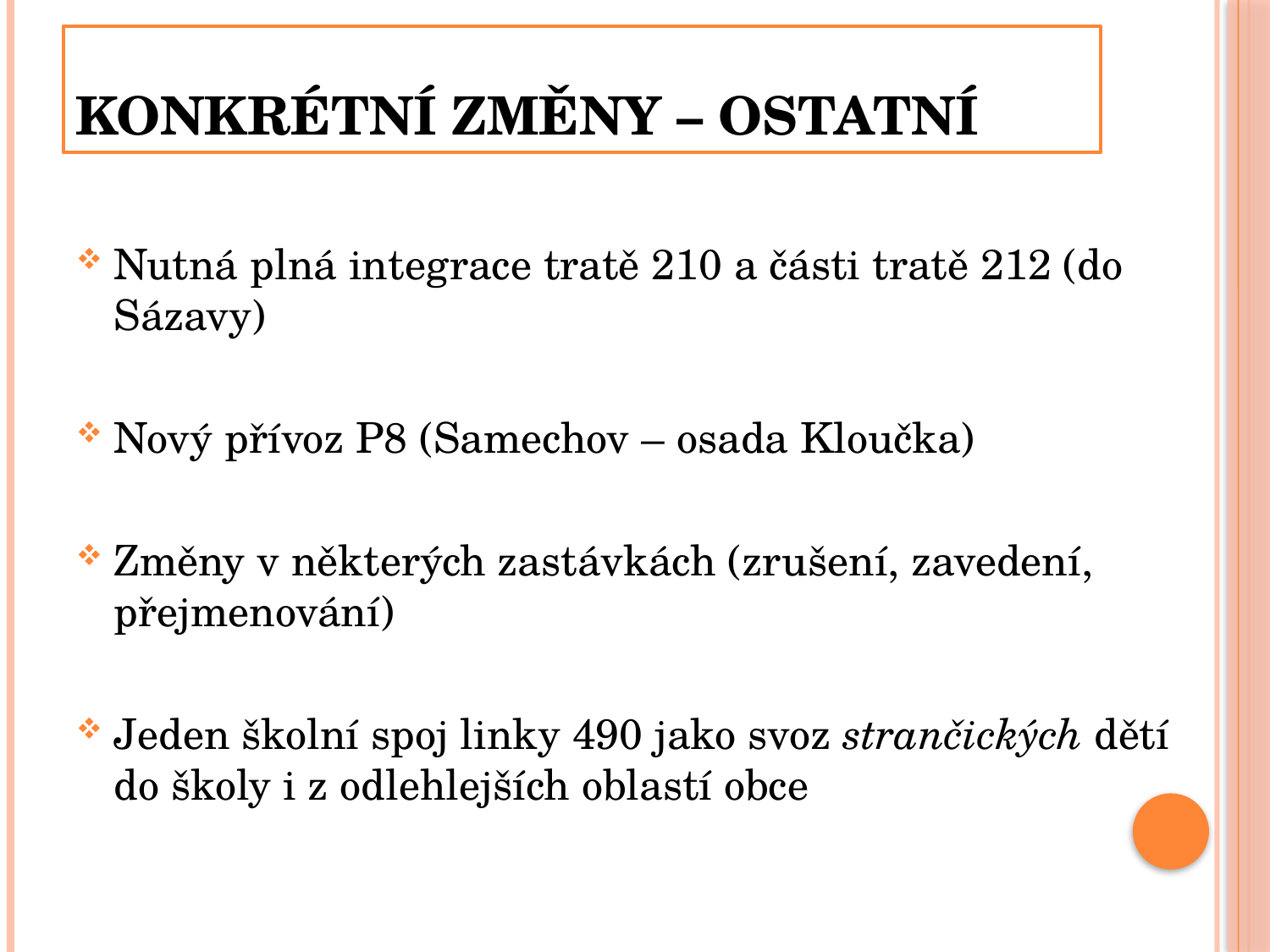

# Konkrétní změny – Ostatní

Nutná plná integrace tratě 210 a části tratě 212 (do Sázavy)

Nový přívoz P8 (Samechov – osada Kloučka)

Změny v některých zastávkách (zrušení, zavedení, přejmenování)

Jeden školní spoj linky 490 jako svoz strančických dětí do školy i z odlehlejších oblastí obce